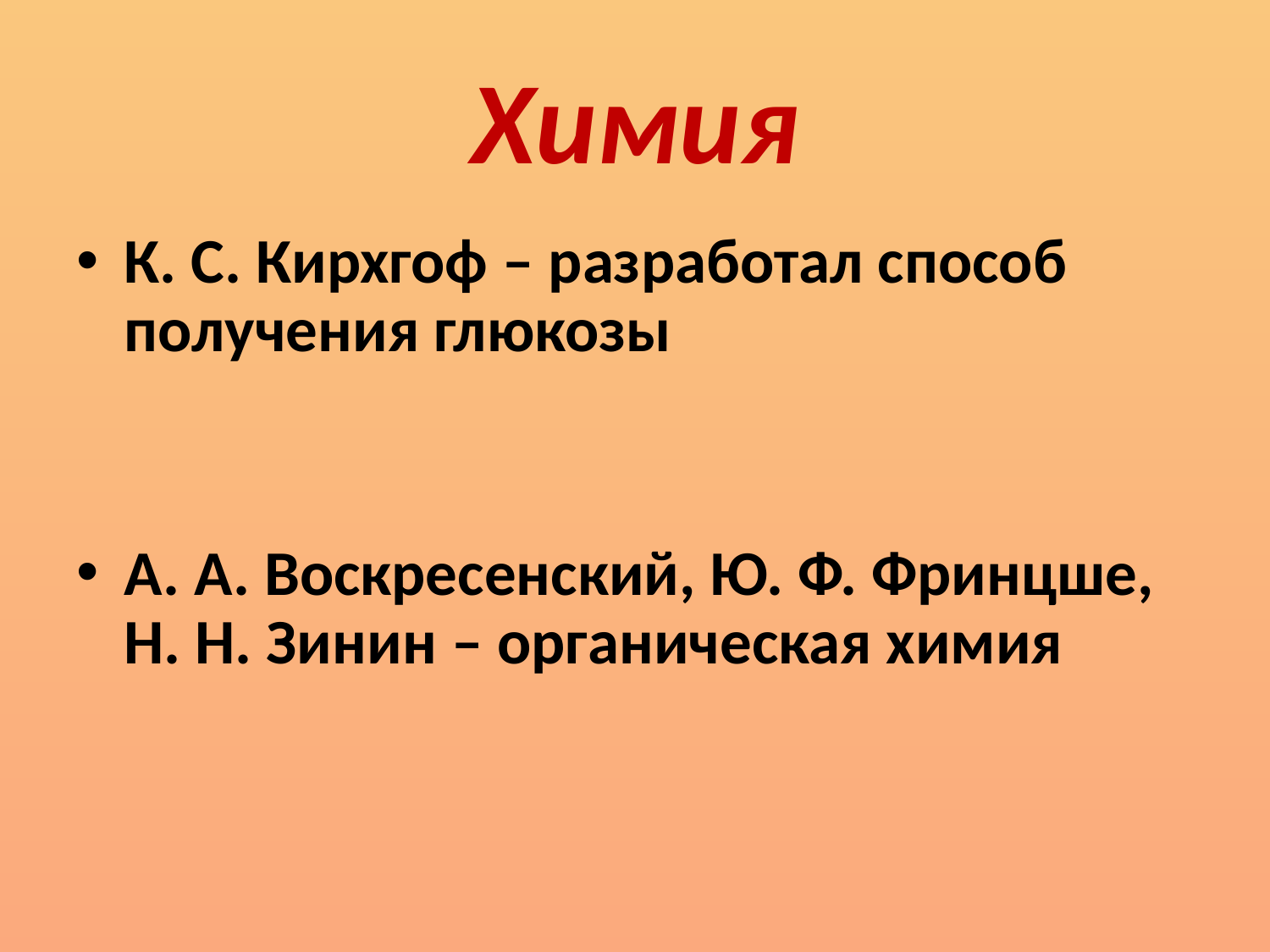

# Химия
К. С. Кирхгоф – разработал способ получения глюкозы

А. А. Воскресенский, Ю. Ф. Фринцше, Н. Н. Зинин – органическая химия